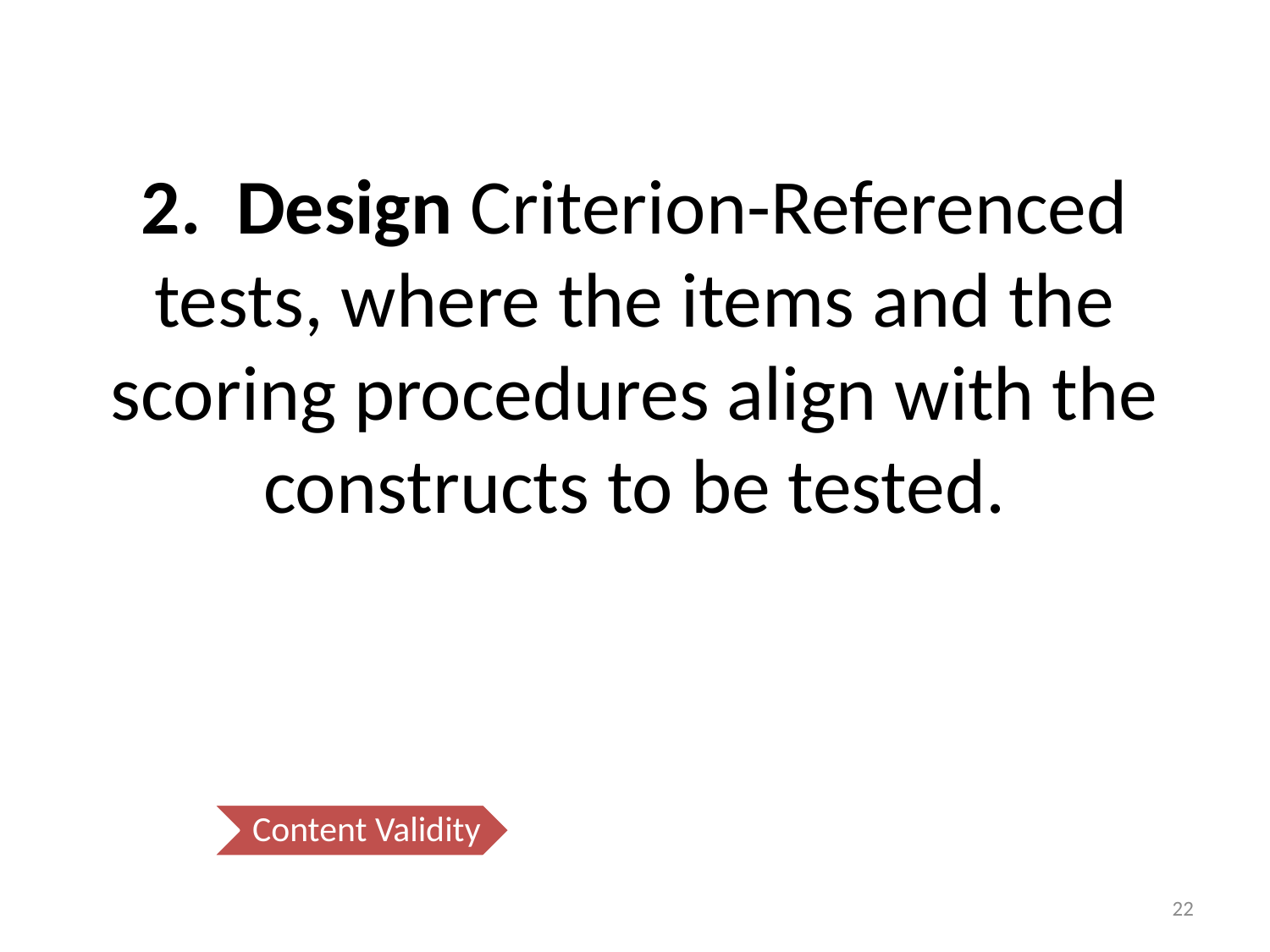

# 2.  Design Criterion-Referenced tests, where the items and the scoring procedures align with the constructs to be tested.
Content Validity

22